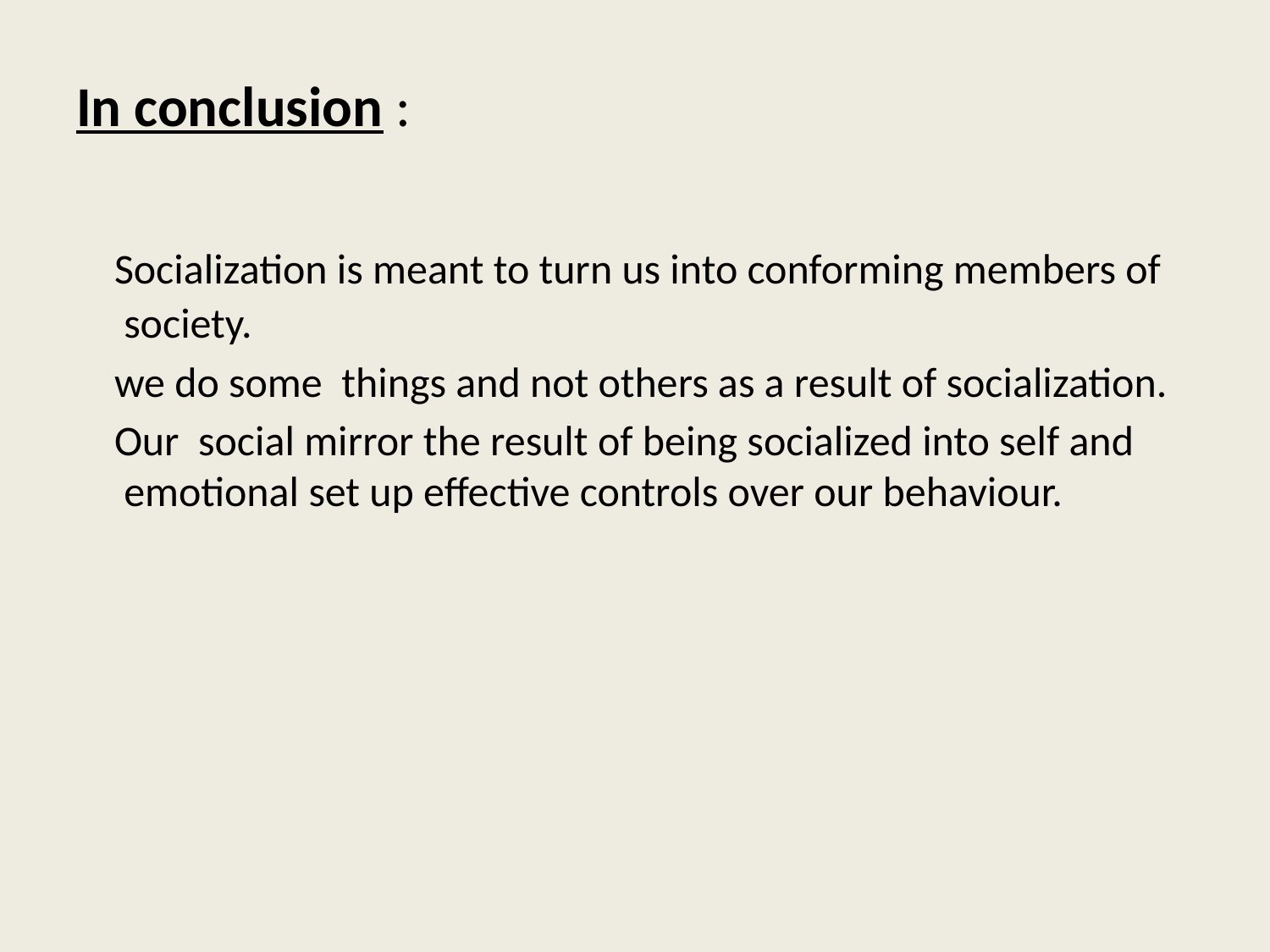

In conclusion :

   Socialization is meant to turn us into conforming members of society.
    we do some  things and not others as a result of socialization.
    Our  social mirror the result of being socialized into self and emotional set up effective controls over our behaviour.